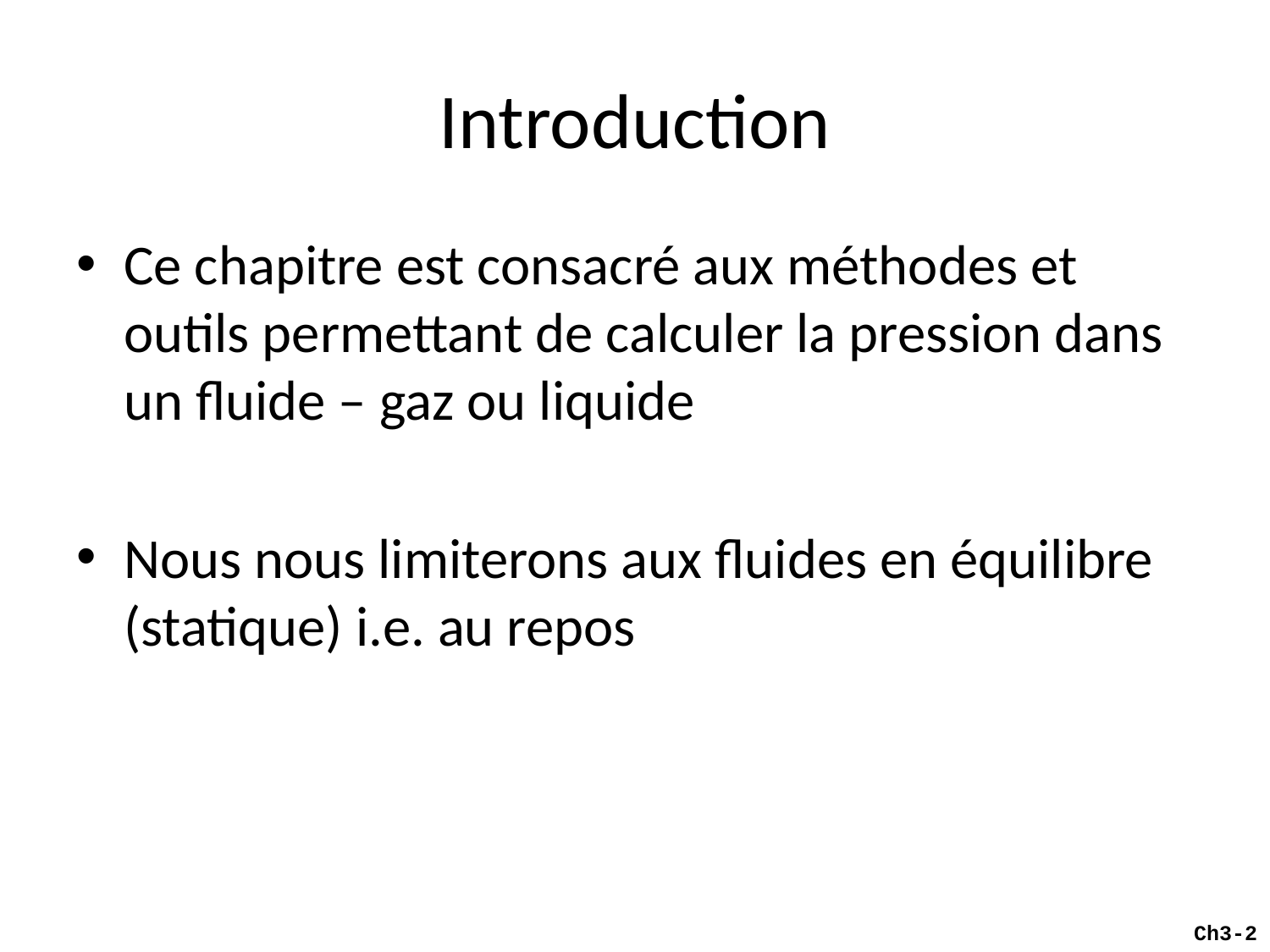

# Introduction
Ce chapitre est consacré aux méthodes et outils permettant de calculer la pression dans un fluide – gaz ou liquide

Nous nous limiterons aux fluides en équilibre (statique) i.e. au repos
Ch3-2